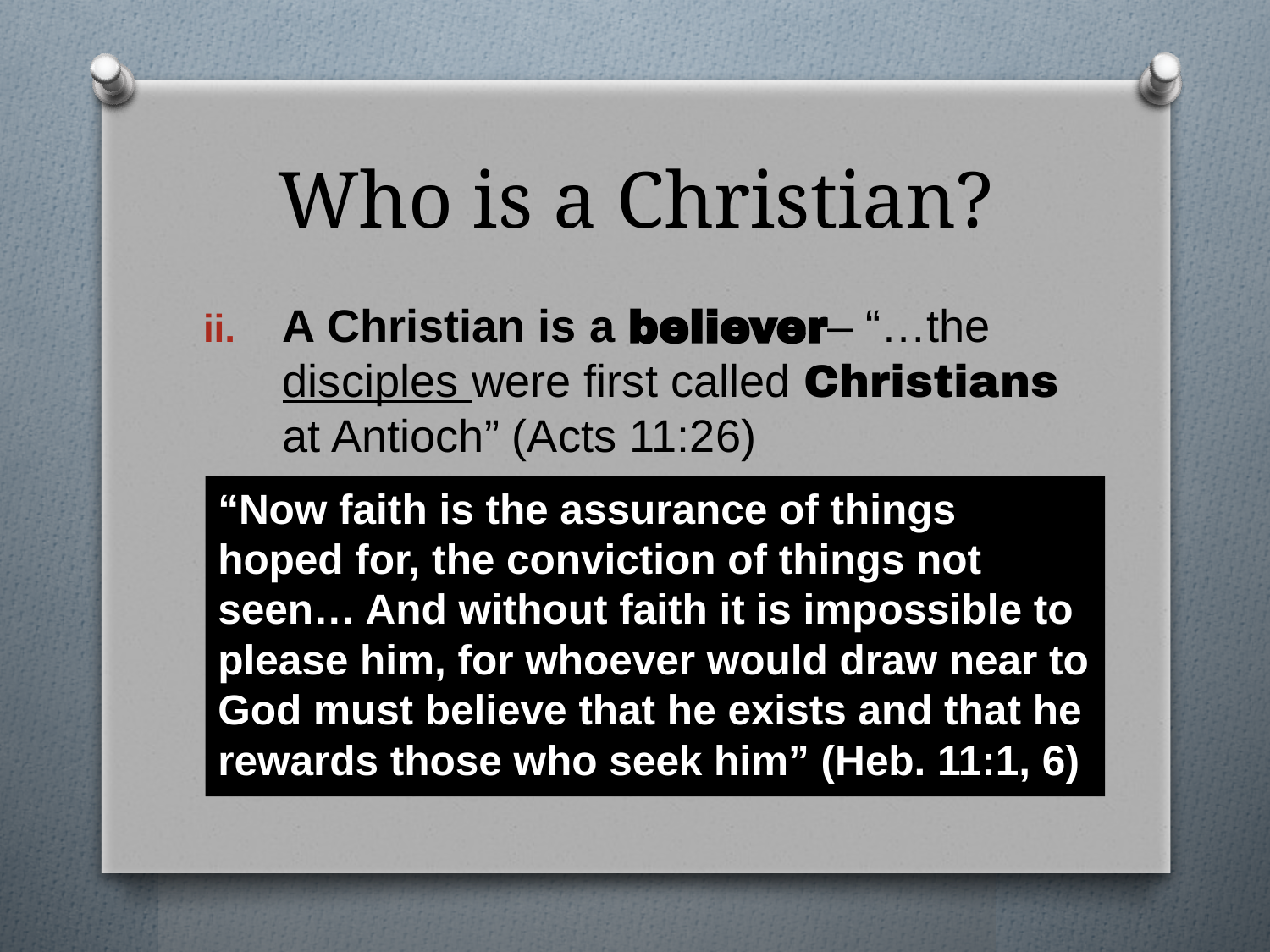

# Who is a Christian?
A Christian is a believer– “…the disciples were first called Christians at Antioch” (Acts 11:26)
“Now faith is the assurance of things hoped for, the conviction of things not seen… And without faith it is impossible to please him, for whoever would draw near to God must believe that he exists and that he rewards those who seek him” (Heb. 11:1, 6)